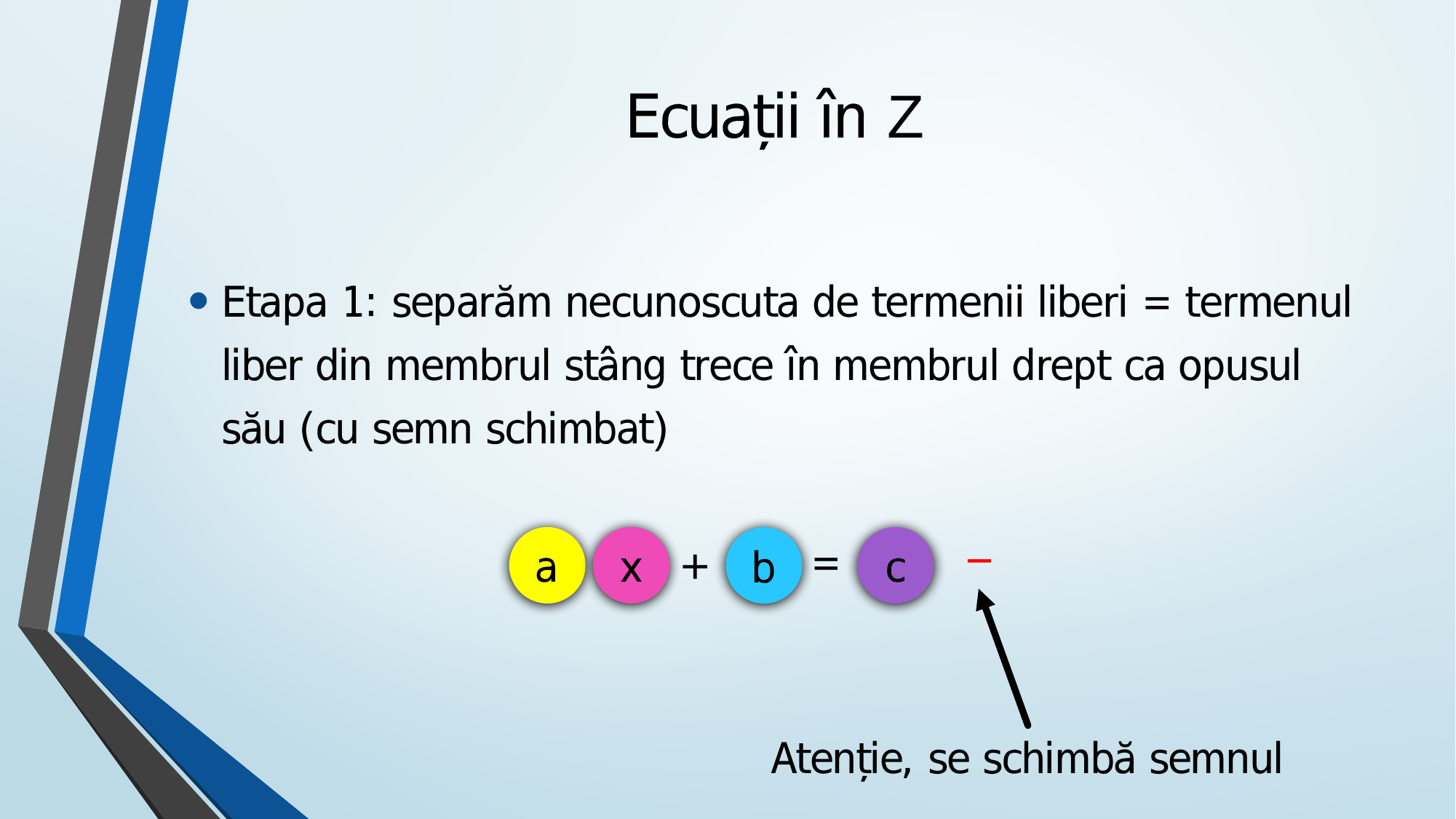

# Ecuații în Z
Etapa 1: separăm necunoscuta de termenii liberi = termenul liber din membrul stâng trece în membrul drept ca opusul său (cu semn schimbat)
a
x
–
c
b
=
+
Atenție, se schimbă semnul